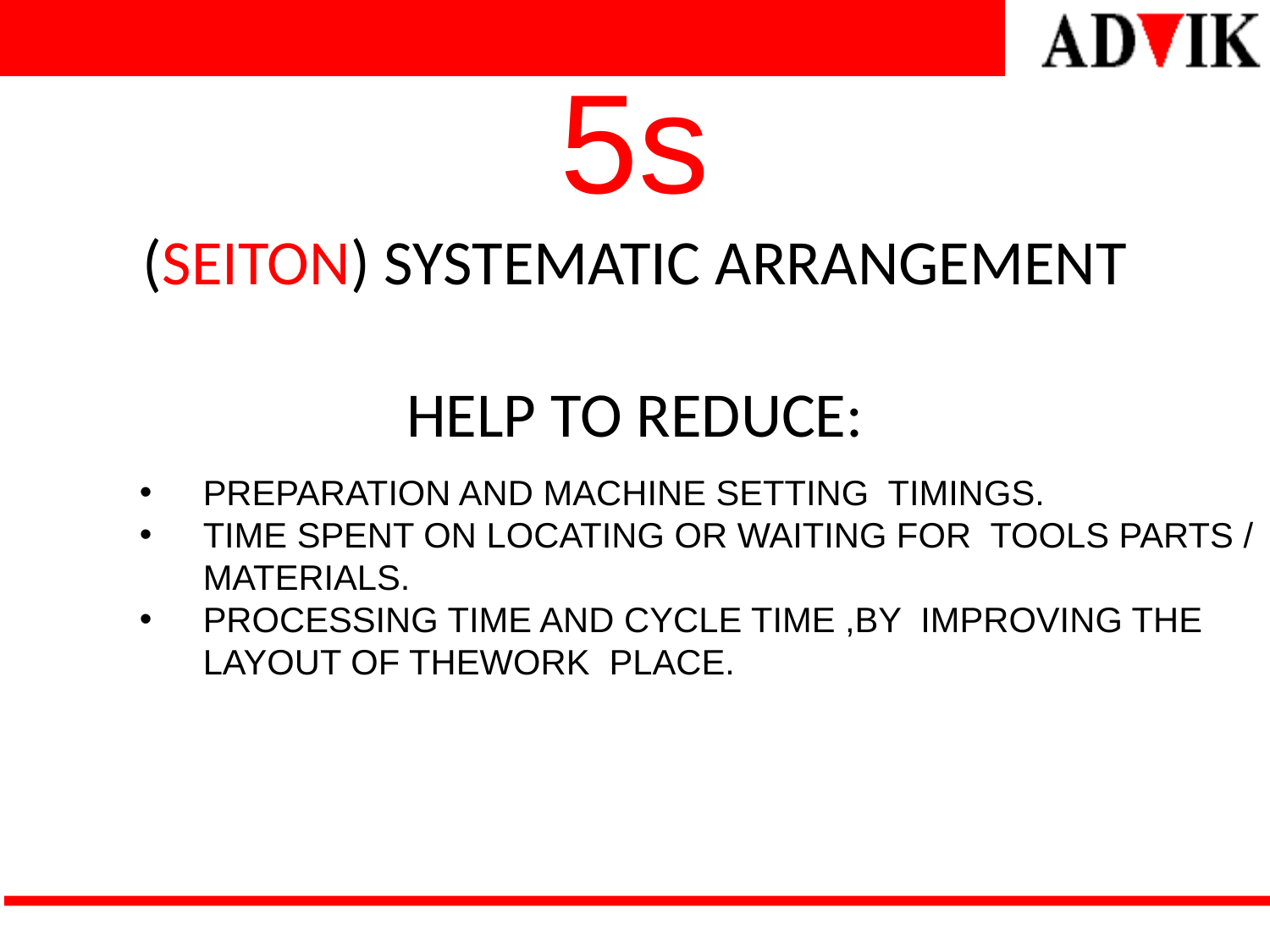

# 5s (SEITON) SYSTEMATIC ARRANGEMENT HELP TO REDUCE:

PREPARATION AND MACHINE SETTING  TIMINGS.
TIME SPENT ON LOCATING OR WAITING FOR  TOOLS PARTS / MATERIALS.
PROCESSING TIME AND CYCLE TIME ,BY  IMPROVING THE LAYOUT OF THEWORK  PLACE.